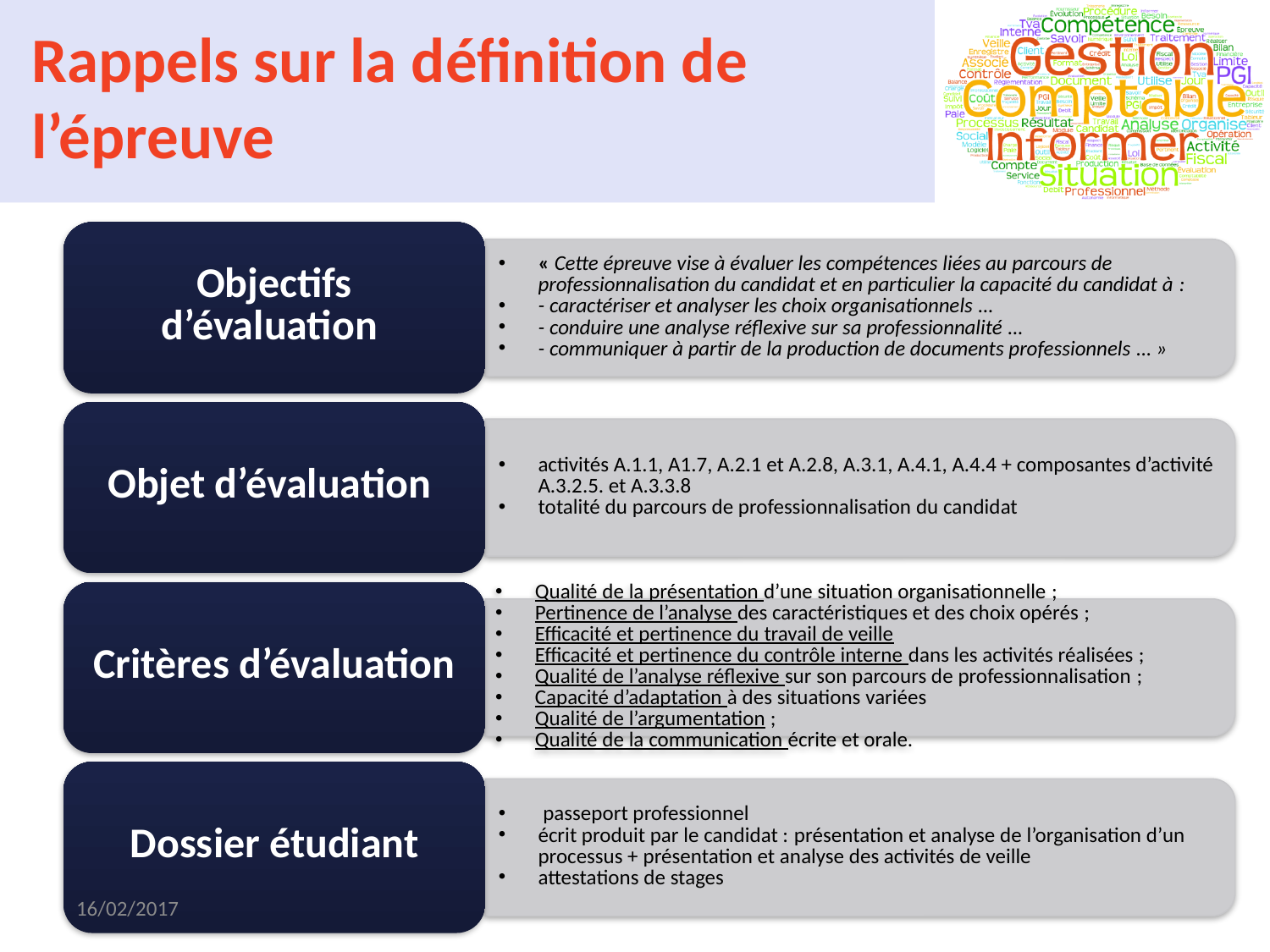

# Rappels sur la définition de l’épreuve
Objectifs d’évaluation
« Cette épreuve vise à évaluer les compétences liées au parcours de professionnalisation du candidat et en particulier la capacité du candidat à :
- conduire une analyse réflexive sur sa professionnalité …
- communiquer à partir de la production de documents professionnels … »
Objet d’évaluation
activités A.1.1, A1.7, A.2.1 et A.2.8, A.3.1, A.4.1, A.4.4 + composantes d’activité A.3.2.5. et A.3.3.8
totalité du parcours de professionnalisation du candidat
Critères d’évaluation
- caractériser et analyser les choix organisationnels …
Qualité de la présentation d’une situation organisationnelle ;
Pertinence de l’analyse des caractéristiques et des choix opérés ;
Efficacité et pertinence du travail de veille
Qualité de l’analyse réflexive sur son parcours de professionnalisation ;
Qualité de l’argumentation ;
Qualité de la communication écrite et orale.
Dossier étudiant
 passeport professionnel
écrit produit par le candidat : présentation et analyse de l’organisation d’un processus + présentation et analyse des activités de veille
attestations de stages
Efficacité et pertinence du contrôle interne dans les activités réalisées ;
Capacité d’adaptation à des situations variées
16/02/2017